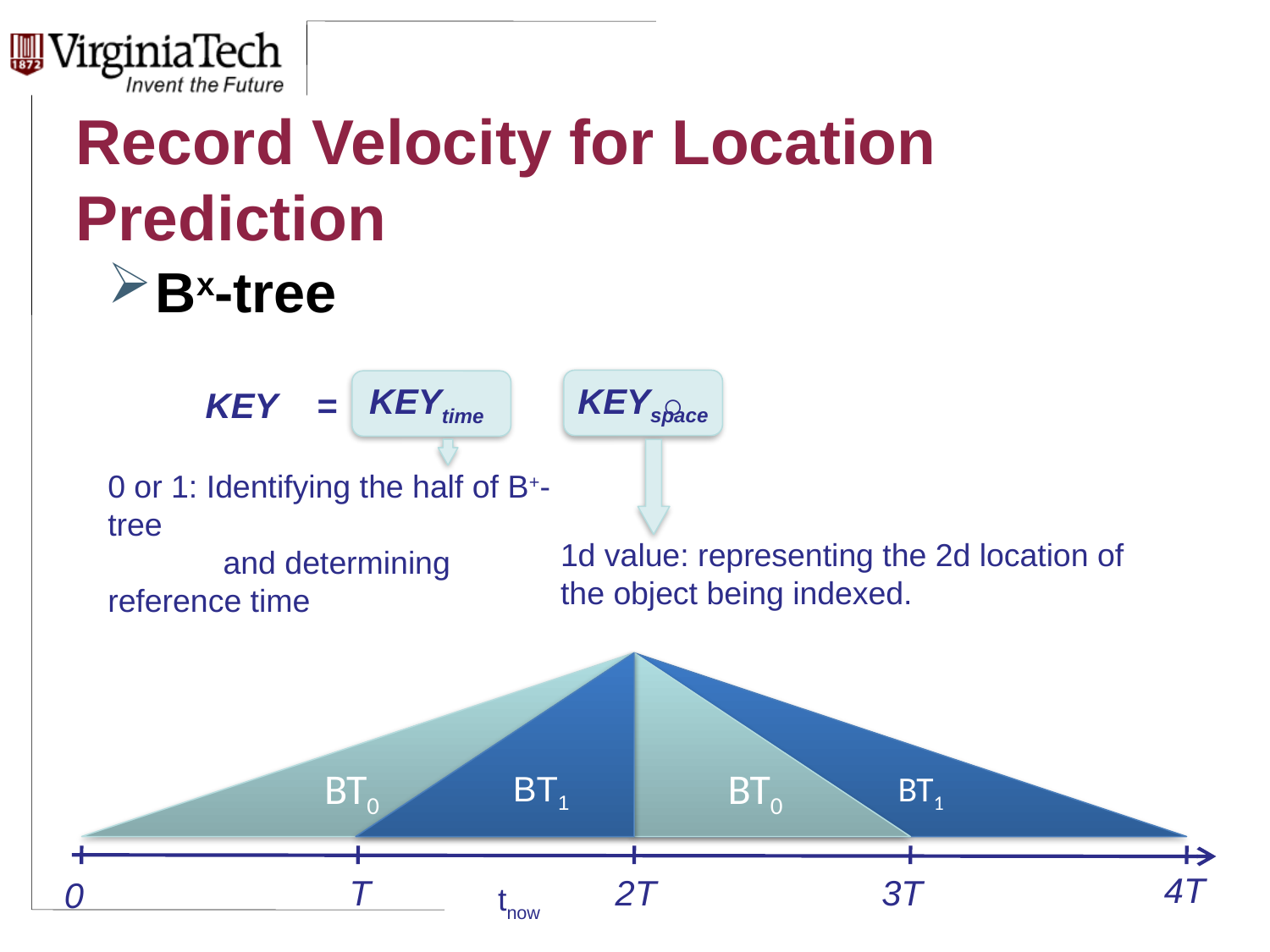

# Record Velocity for Location Prediction
Bx-tree

KEYspace
KEYtime
   KEY    =	                                ○

0 or 1: Identifying the half of B+-tree
             and determining reference time
1d value: representing the 2d location of the object being indexed.
BT0
BT1
BT1
BT0
4T
T
2T
3T
0
tnow